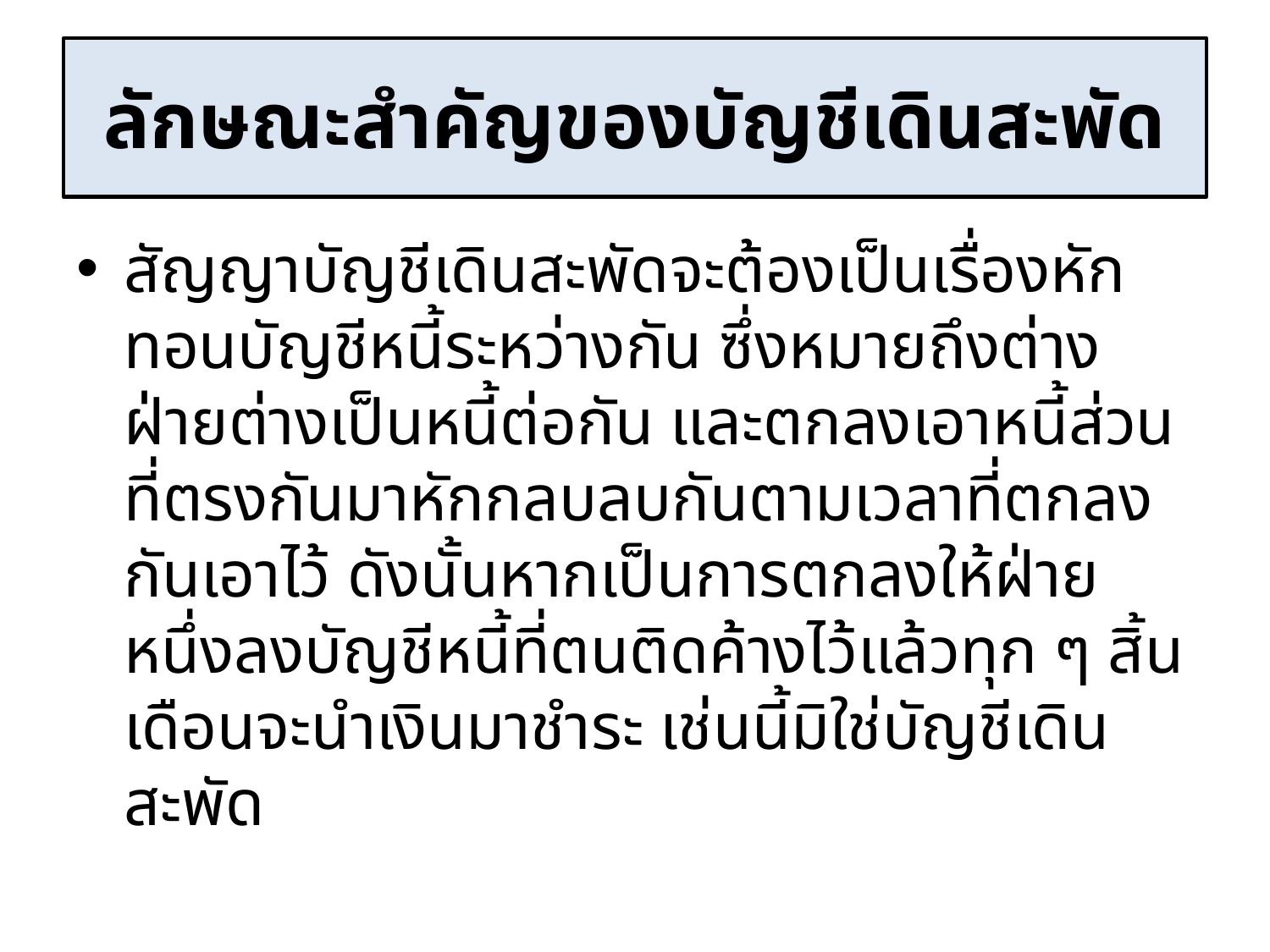

# ลักษณะสำคัญของบัญชีเดินสะพัด
สัญญาบัญชีเดินสะพัดจะต้องเป็นเรื่องหักทอนบัญชีหนี้ระหว่างกัน ซึ่งหมายถึงต่างฝ่ายต่างเป็นหนี้ต่อกัน และตกลงเอาหนี้ส่วนที่ตรงกันมาหักกลบลบกันตามเวลาที่ตกลงกันเอาไว้ ดังนั้นหากเป็นการตกลงให้ฝ่ายหนึ่งลงบัญชีหนี้ที่ตนติดค้างไว้แล้วทุก ๆ สิ้นเดือนจะนำเงินมาชำระ เช่นนี้มิใช่บัญชีเดินสะพัด